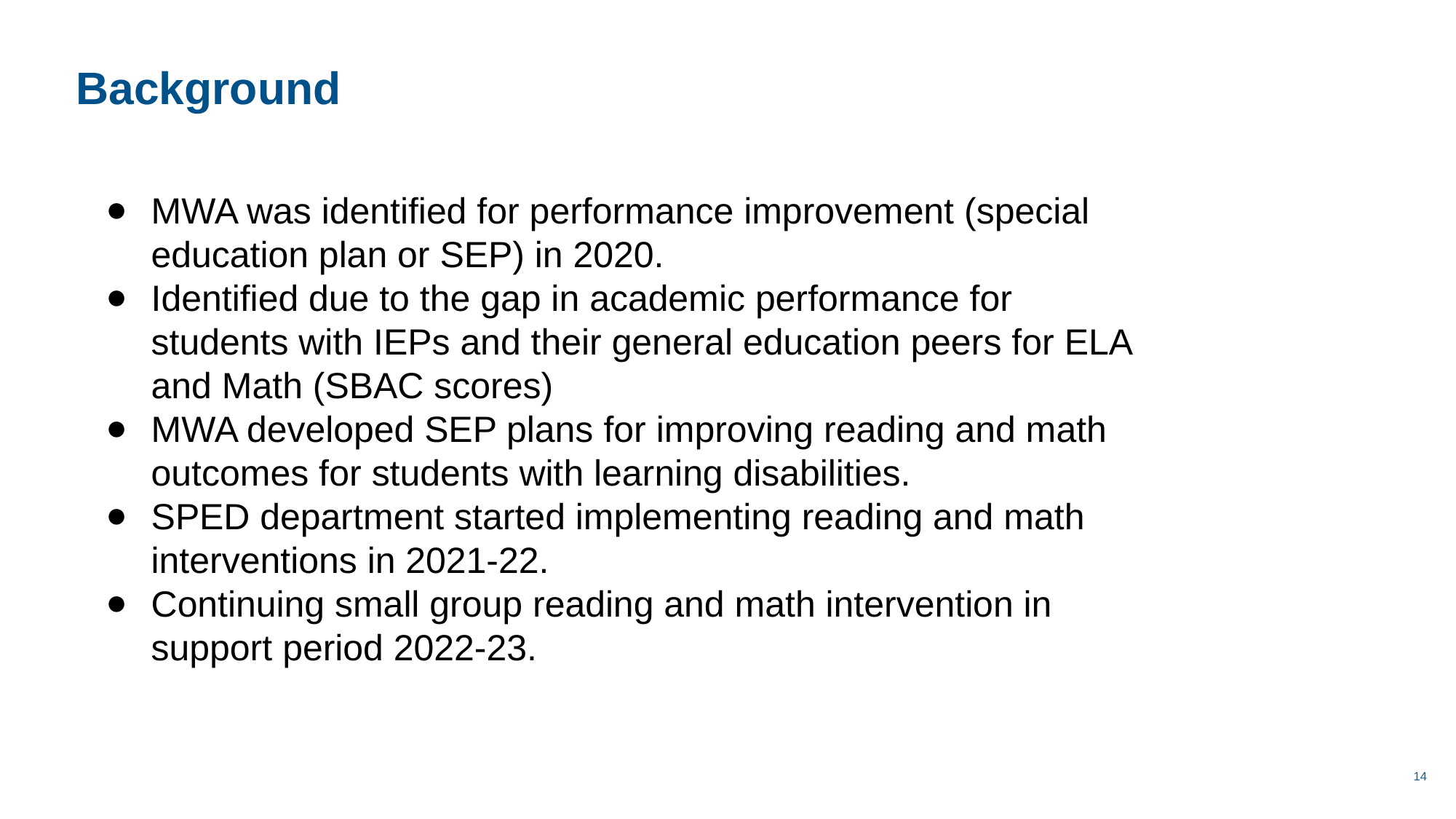

Background
MWA was identified for performance improvement (special education plan or SEP) in 2020.
Identified due to the gap in academic performance for students with IEPs and their general education peers for ELA and Math (SBAC scores)
MWA developed SEP plans for improving reading and math outcomes for students with learning disabilities.
SPED department started implementing reading and math interventions in 2021-22.
Continuing small group reading and math intervention in support period 2022-23.

14